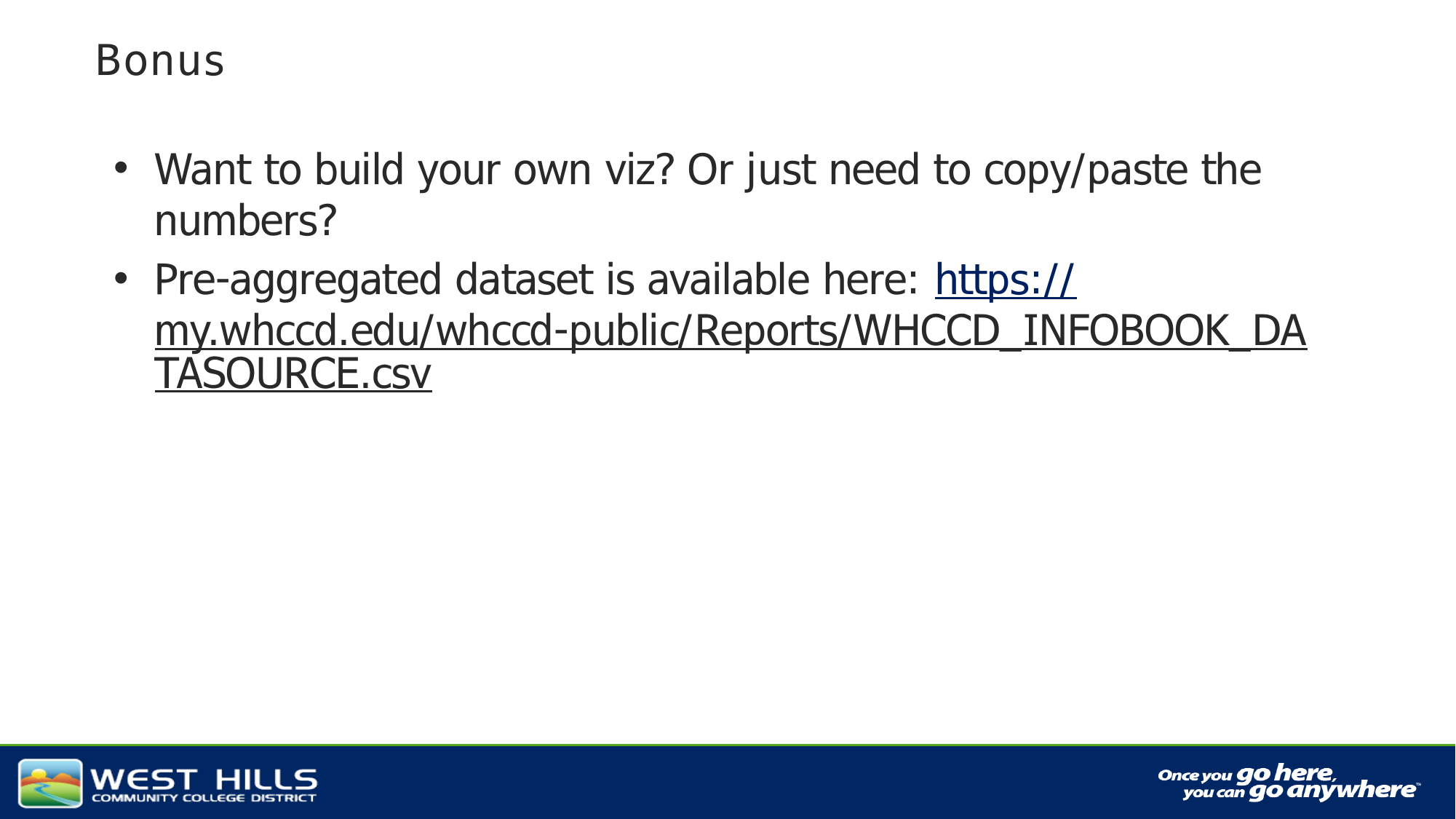

# Bonus
Want to build your own viz? Or just need to copy/paste the numbers?
Pre-aggregated dataset is available here: https://my.whccd.edu/whccd-public/Reports/WHCCD_INFOBOOK_DATASOURCE.csv